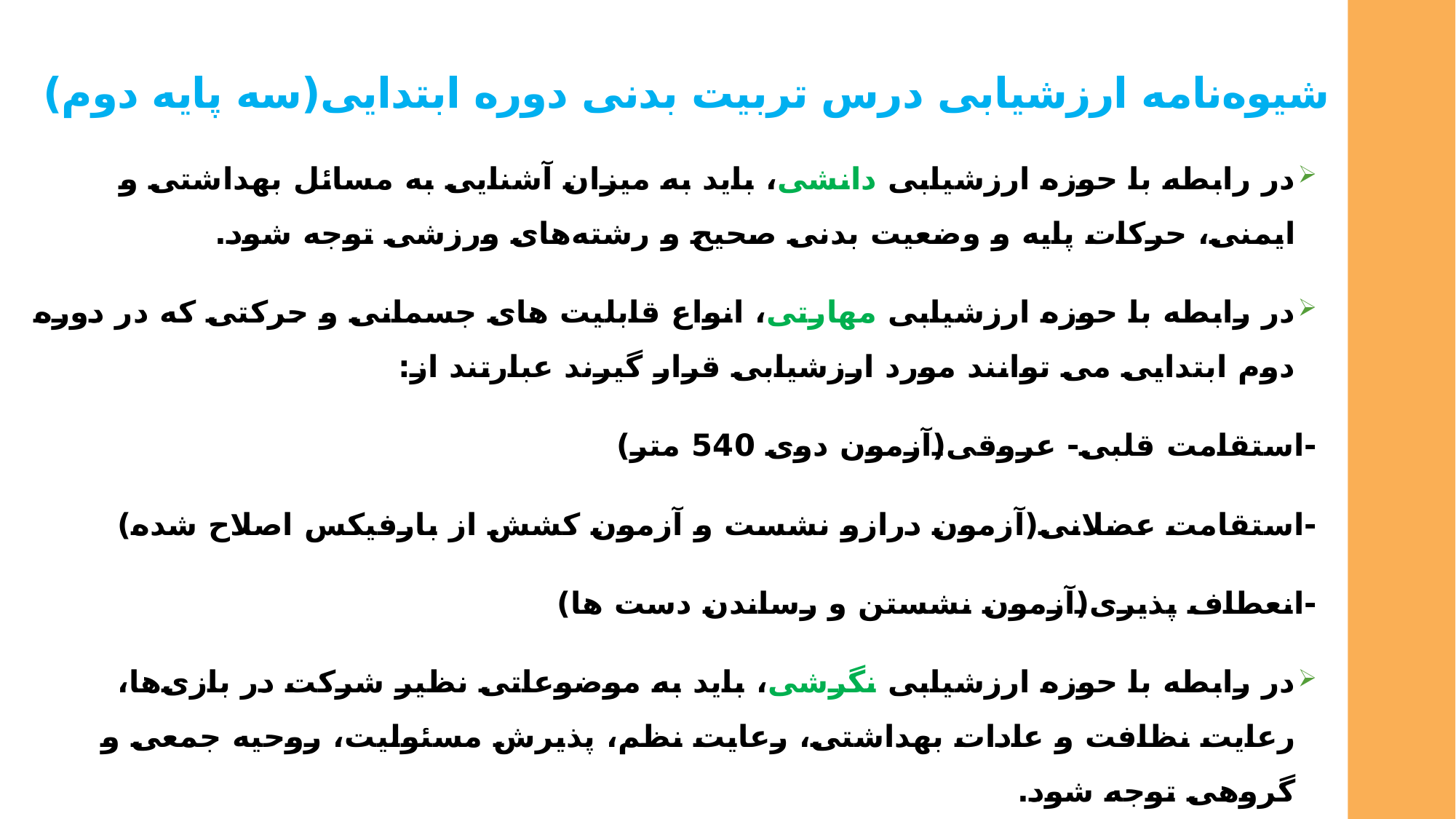

# شیوه‌نامه ارزشیابی درس تربیت بدنی دوره ابتدایی(سه پایه دوم)
در رابطه با حوزه ارزشیابی دانشی، باید به میزان آشنایی به مسائل بهداشتی و ایمنی، حرکات پایه و وضعیت بدنی صحیح و رشته‌های ورزشی توجه شود.
در رابطه با حوزه ارزشیابی مهارتی، انواع قابلیت های جسمانی و حرکتی که در دوره دوم ابتدایی می توانند مورد ارزشیابی قرار گیرند عبارتند از:
-استقامت قلبی- عروقی(آزمون دوی 540 متر)
-استقامت عضلانی(آزمون درازو نشست و آزمون کشش از بارفیکس اصلاح شده)
-انعطاف پذیری(آزمون نشستن و رساندن دست ها)
در رابطه با حوزه ارزشیابی نگرشی، باید به موضوعاتی نظیر شرکت در بازی‌ها، رعایت نظافت و عادات بهداشتی، رعایت نظم، پذیرش مسئولیت، روحیه جمعی و گروهی توجه شود.